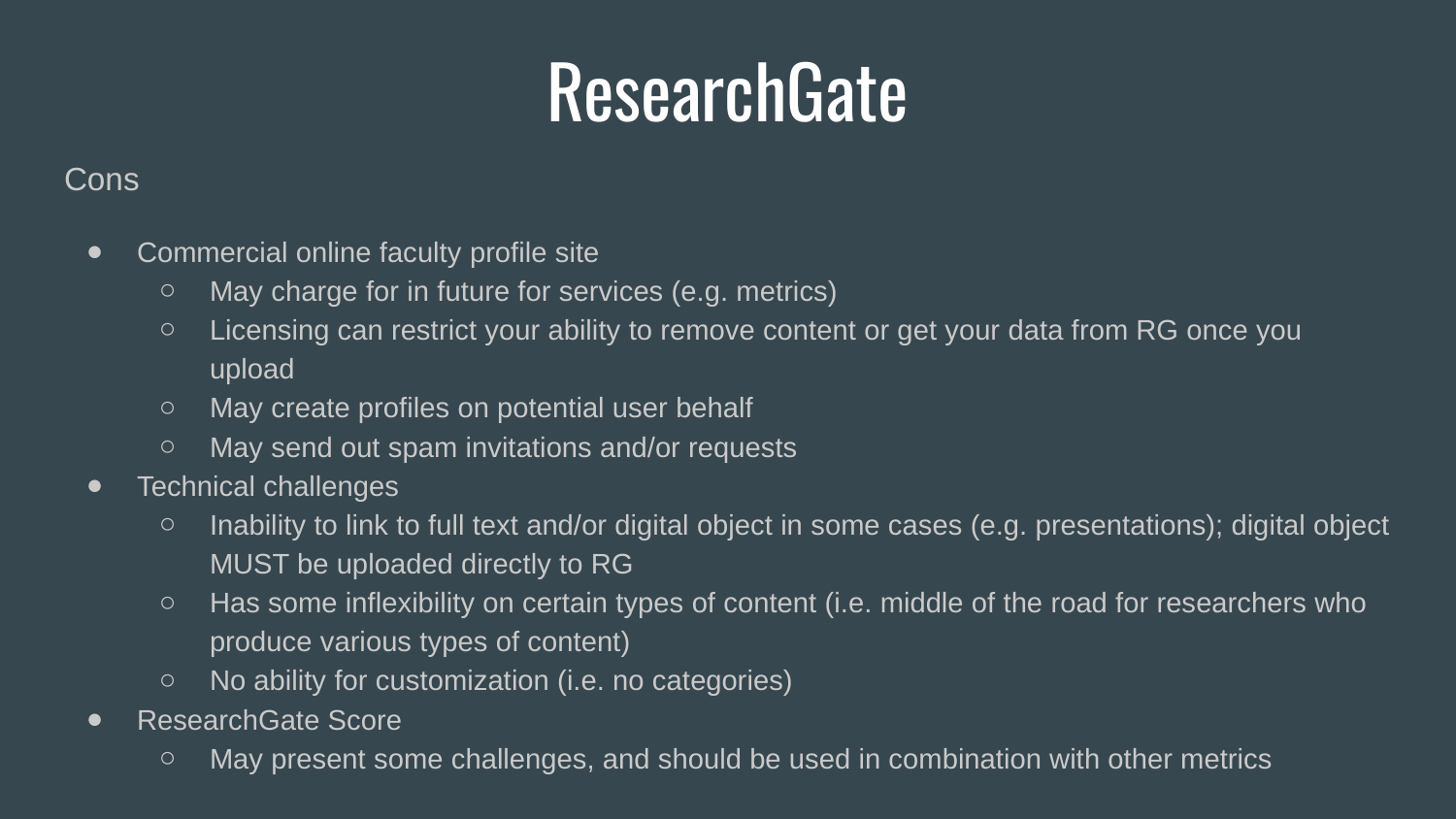

# ResearchGate
Cons
Commercial online faculty profile site
May charge for in future for services (e.g. metrics)
Licensing can restrict your ability to remove content or get your data from RG once you upload
May create profiles on potential user behalf
May send out spam invitations and/or requests
Technical challenges
Inability to link to full text and/or digital object in some cases (e.g. presentations); digital object MUST be uploaded directly to RG
Has some inflexibility on certain types of content (i.e. middle of the road for researchers who produce various types of content)
No ability for customization (i.e. no categories)
ResearchGate Score
May present some challenges, and should be used in combination with other metrics